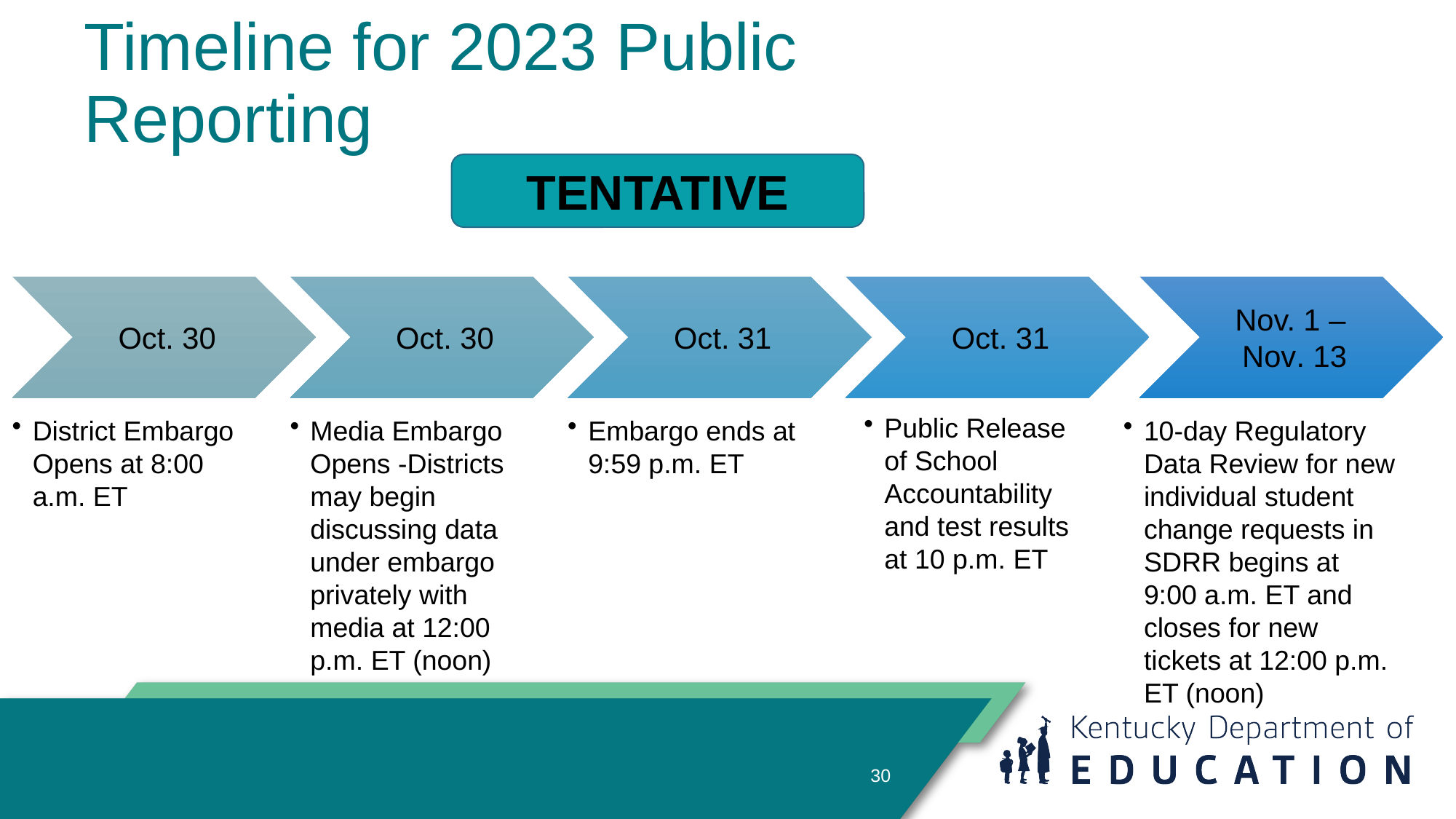

# Timeline for 2023 Public Reporting
TENTATIVE
Oct. 30
District Embargo Opens at 8:00 a.m. ET
Oct. 30
Media Embargo Opens -Districts may begin discussing data under embargo privately with media at 12:00 p.m. ET (noon)
Oct. 31
Embargo ends at 9:59 p.m. ET
Oct. 31
Public Release of School Accountability and test results at 10 p.m. ET
Nov. 1 –
Nov. 13
10-day Regulatory Data Review for new individual student change requests in SDRR begins at 9:00 a.m. ET and closes for new tickets at 12:00 p.m. ET (noon)
30